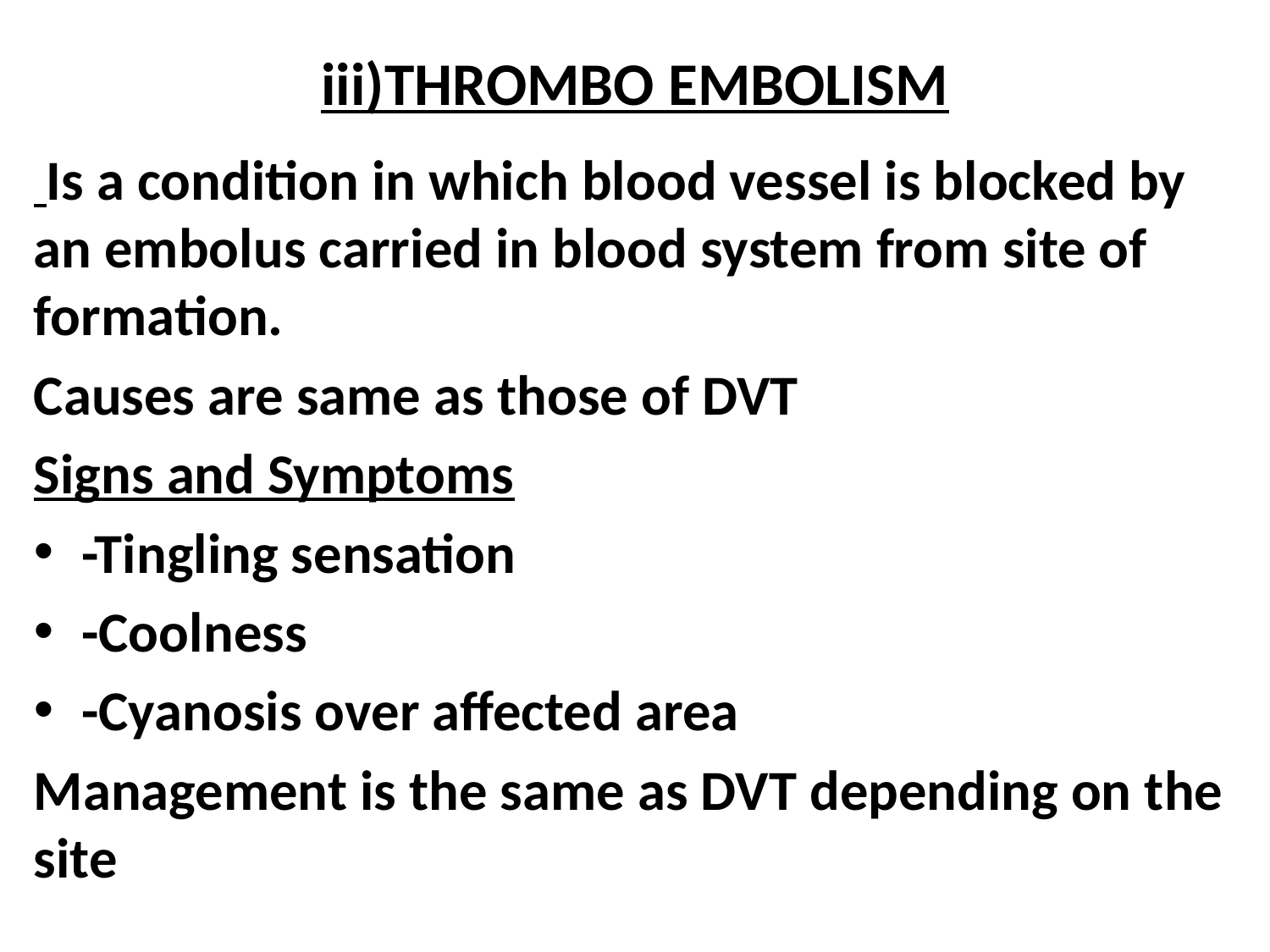

# iii)THROMBO EMBOLISM
 Is a condition in which blood vessel is blocked by an embolus carried in blood system from site of formation.
Causes are same as those of DVT
Signs and Symptoms
-Tingling sensation
-Coolness
-Cyanosis over affected area
Management is the same as DVT depending on the site